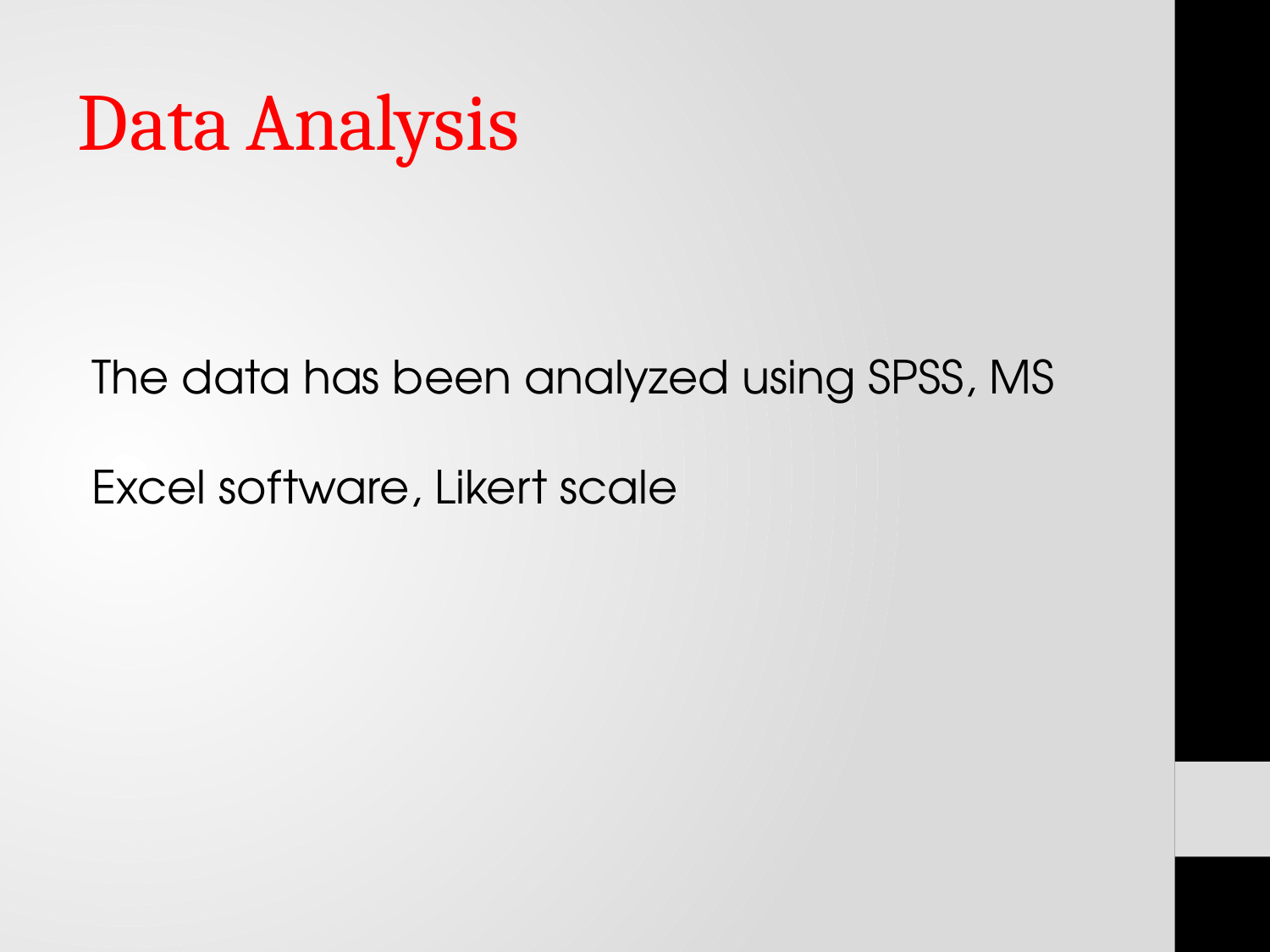

# Data Analysis

The data has been analyzed using SPSS, MS Excel software, Likert scale